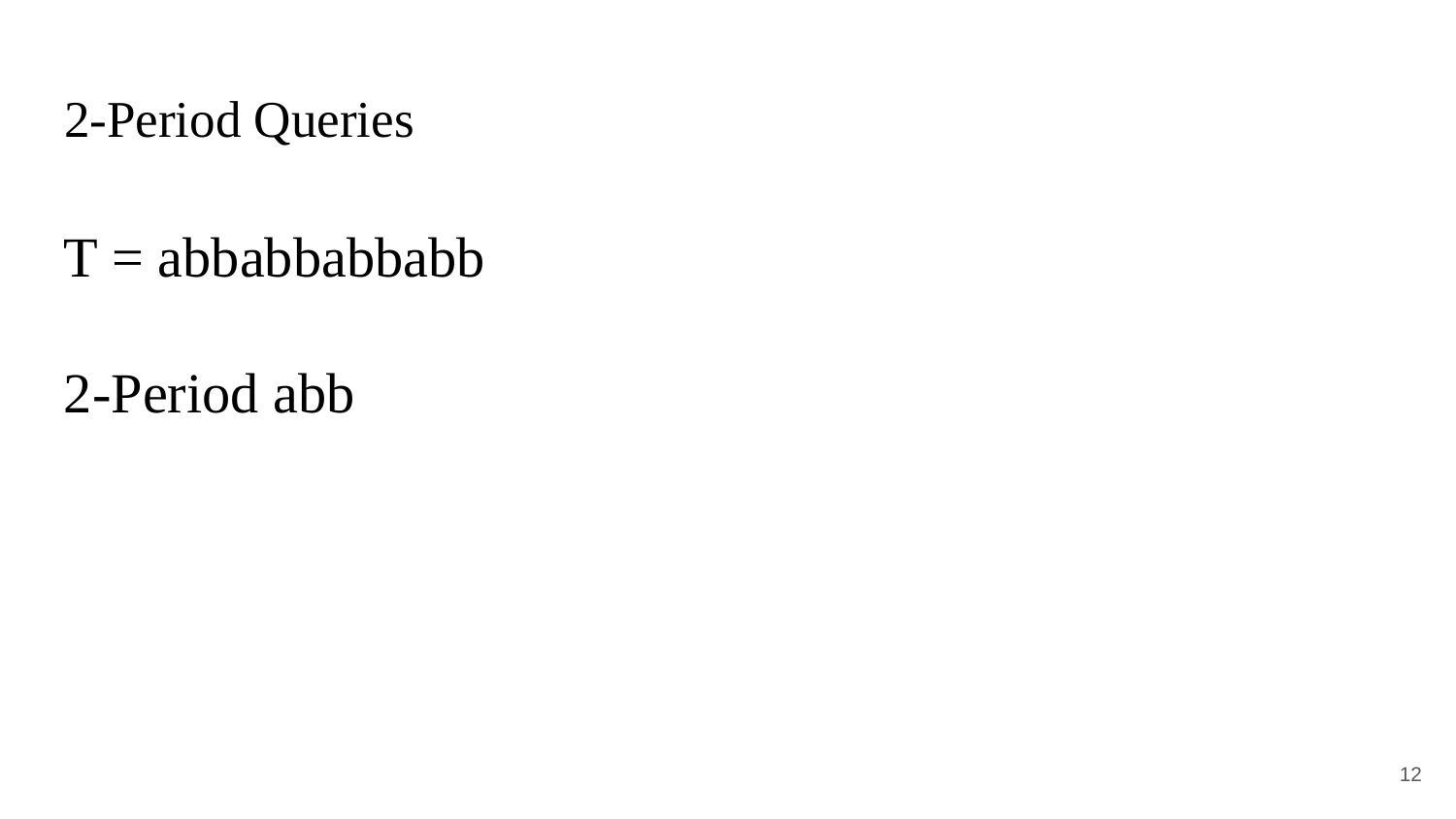

# 2-Period Queries
T = abbabbabbabb

2-Period abb
12